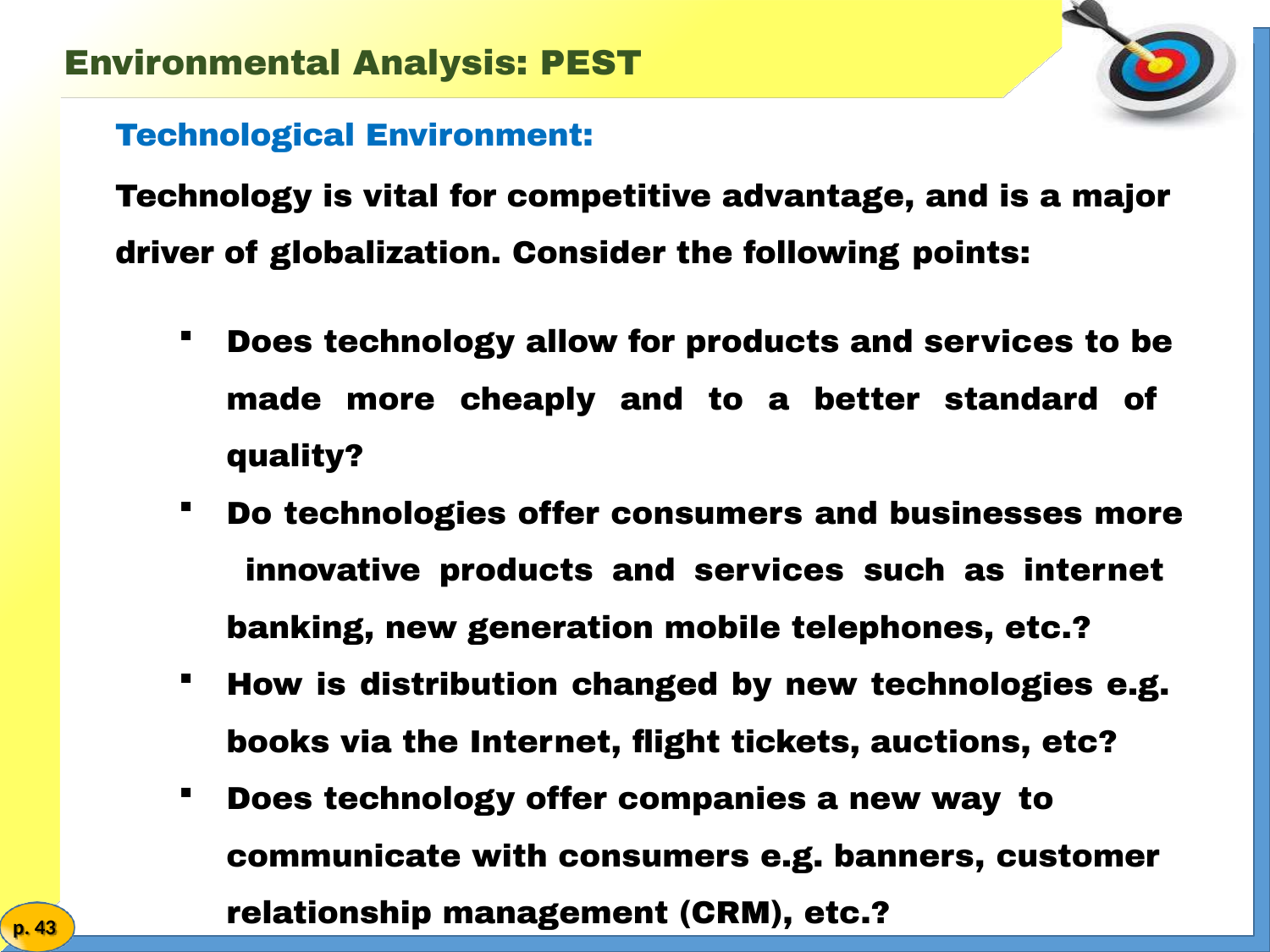

# Environmental Analysis: PEST
Technological Environment:
Technology is vital for competitive advantage, and is a major  driver of globalization. Consider the following points:
Does technology allow for products and services to be  made more cheaply and to a better standard of  quality?
Do technologies offer consumers and businesses more  innovative products and services such as internet  banking, new generation mobile telephones, etc.?
How is distribution changed by new technologies e.g.  books via the Internet, flight tickets, auctions, etc?
Does technology offer companies a new way to
communicate with consumers e.g. banners, customer
relationship management (CRM), etc.?

p. 43